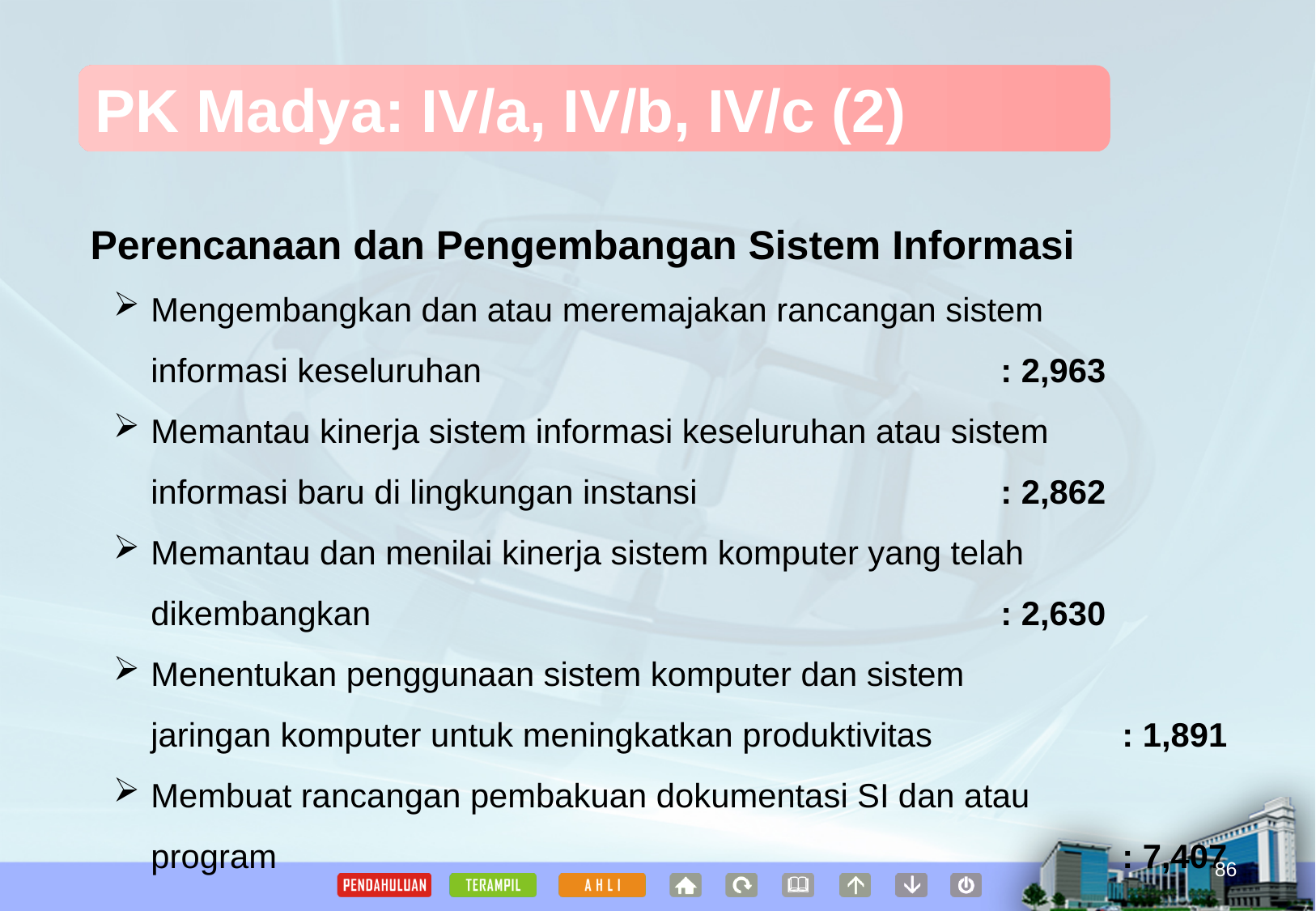

PK Madya: IV/a, IV/b, IV/c (2)
Perencanaan dan Pengembangan Sistem Informasi
Mengembangkan dan atau meremajakan rancangan sistem
	informasi keseluruhan 					: 2,963
Memantau kinerja sistem informasi keseluruhan atau sistem
	informasi baru di lingkungan instansi 			: 2,862
Memantau dan menilai kinerja sistem komputer yang telah
	dikembangkan 						: 2,630
Menentukan penggunaan sistem komputer dan sistem
	jaringan komputer untuk meningkatkan produktivitas 		: 1,891
Membuat rancangan pembakuan dokumentasi SI dan atau
	program 							: 7,407
86